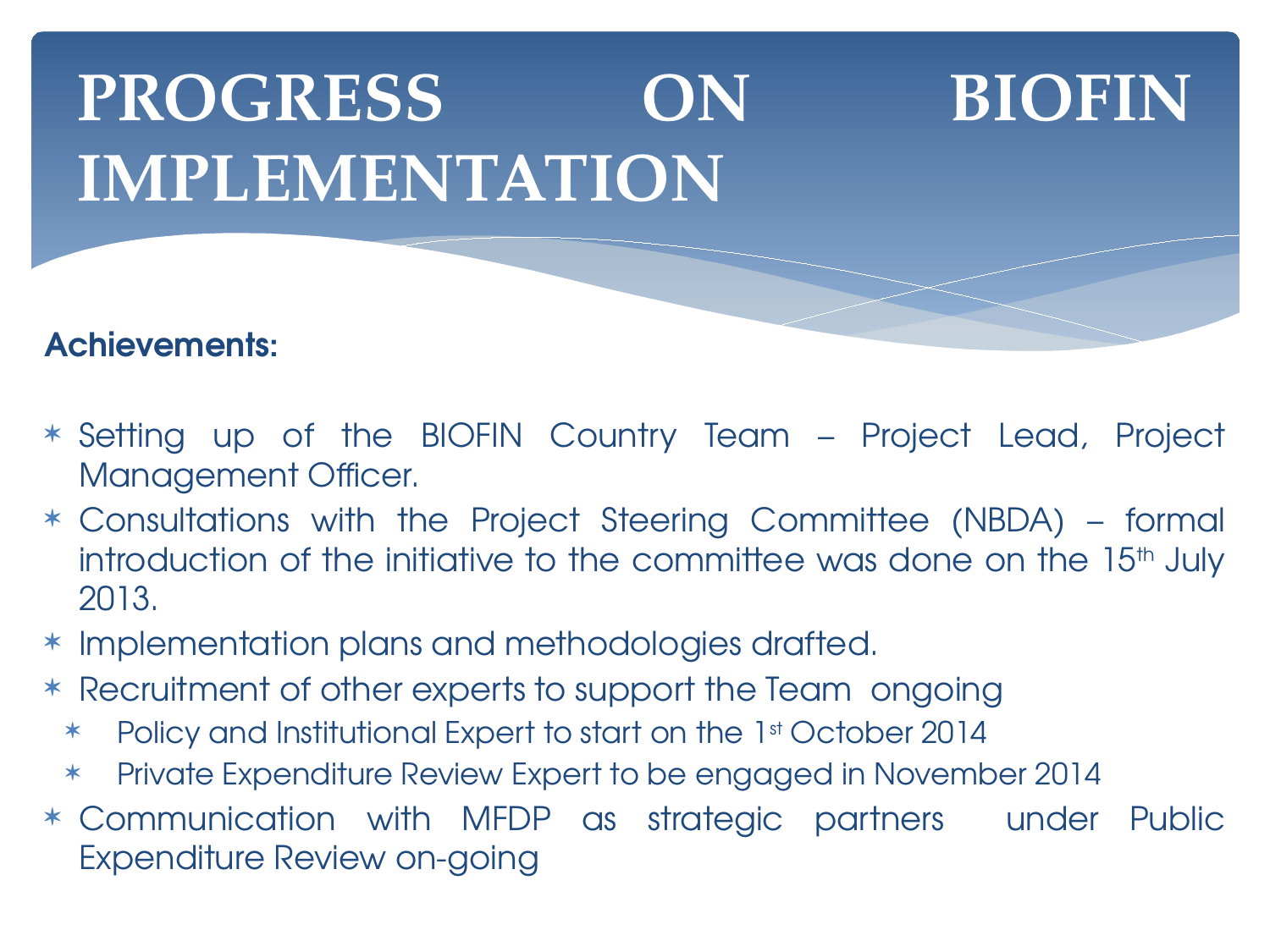

# PROGRESS ON BIOFIN IMPLEMENTATION
Achievements:

Setting up of the BIOFIN Country Team – Project Lead, Project Management Officer.
Consultations with the Project Steering Committee (NBDA) – formal introduction of the initiative to the committee was done on the 15th July 2013.
Implementation plans and methodologies drafted.
Recruitment of other experts to support the Team  ongoing
Policy and Institutional Expert to start on the 1st October 2014
Private Expenditure Review Expert to be engaged in November 2014
Communication with MFDP as strategic partners  under Public Expenditure Review on-going